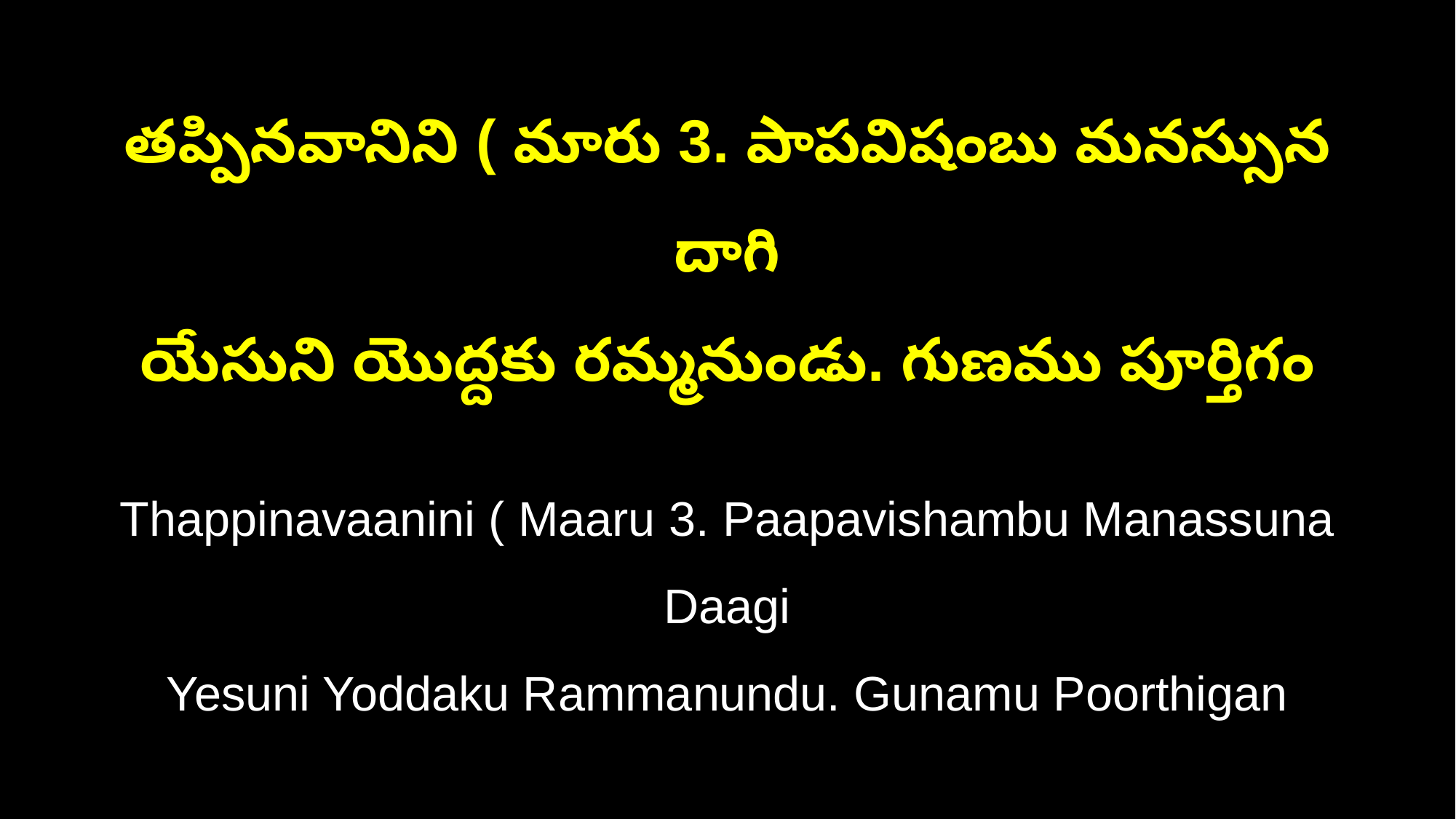

తప్పినవానిని ( మారు 3. పాపవిషంబు మనస్సున దాగి
యేసుని యొద్దకు రమ్మనుండు. గుణము పూర్తిగం
Thappinavaanini ( Maaru 3. Paapavishambu Manassuna Daagi
Yesuni Yoddaku Rammanundu. Gunamu Poorthigan